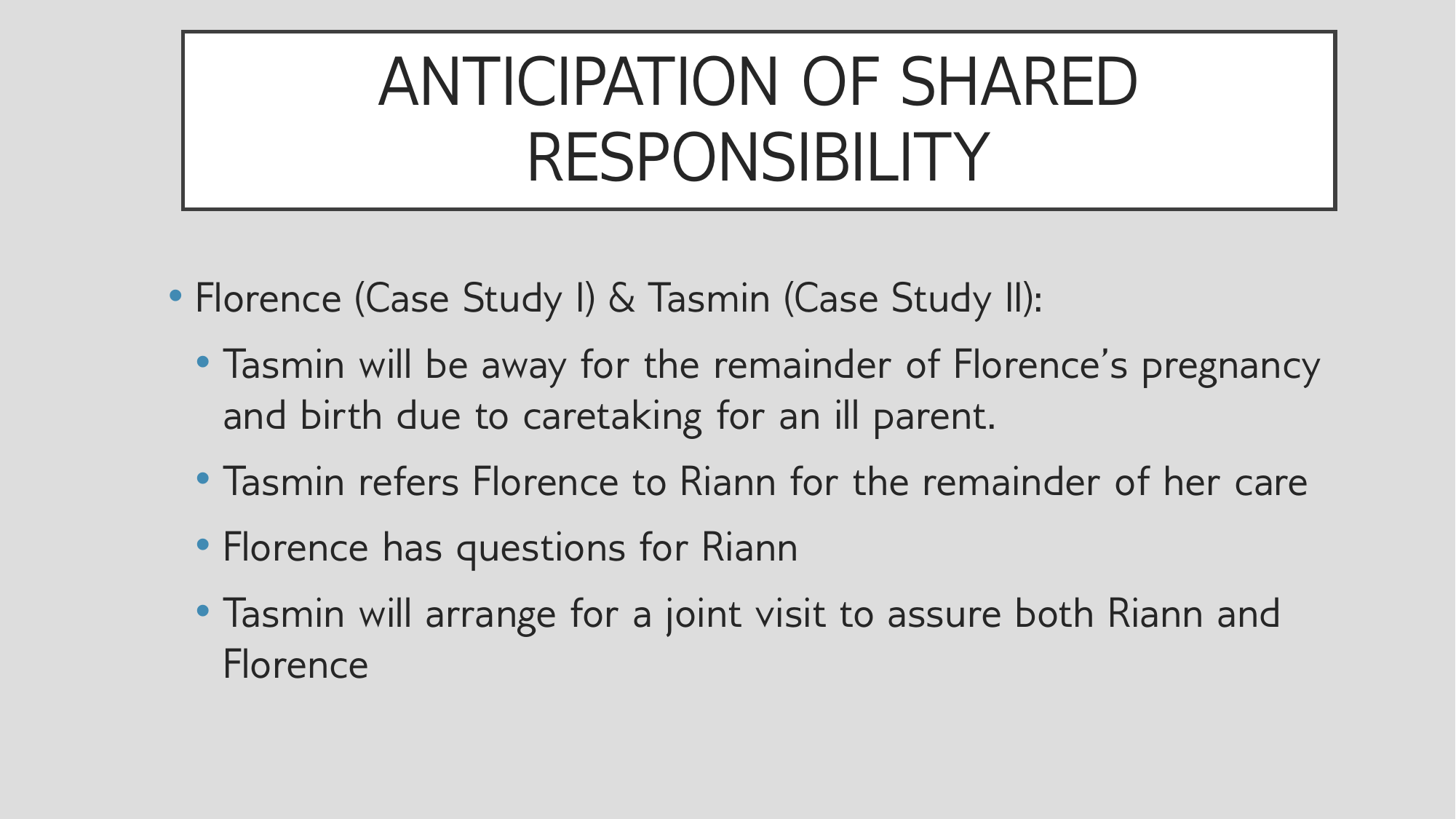

# ANTICIPATION OF SHARED RESPONSIBILITY
Florence (Case Study I) & Tasmin (Case Study II):
Tasmin will be away for the remainder of Florence’s pregnancy and birth due to caretaking for an ill parent.
Tasmin refers Florence to Riann for the remainder of her care
Florence has questions for Riann
Tasmin will arrange for a joint visit to assure both Riann and Florence